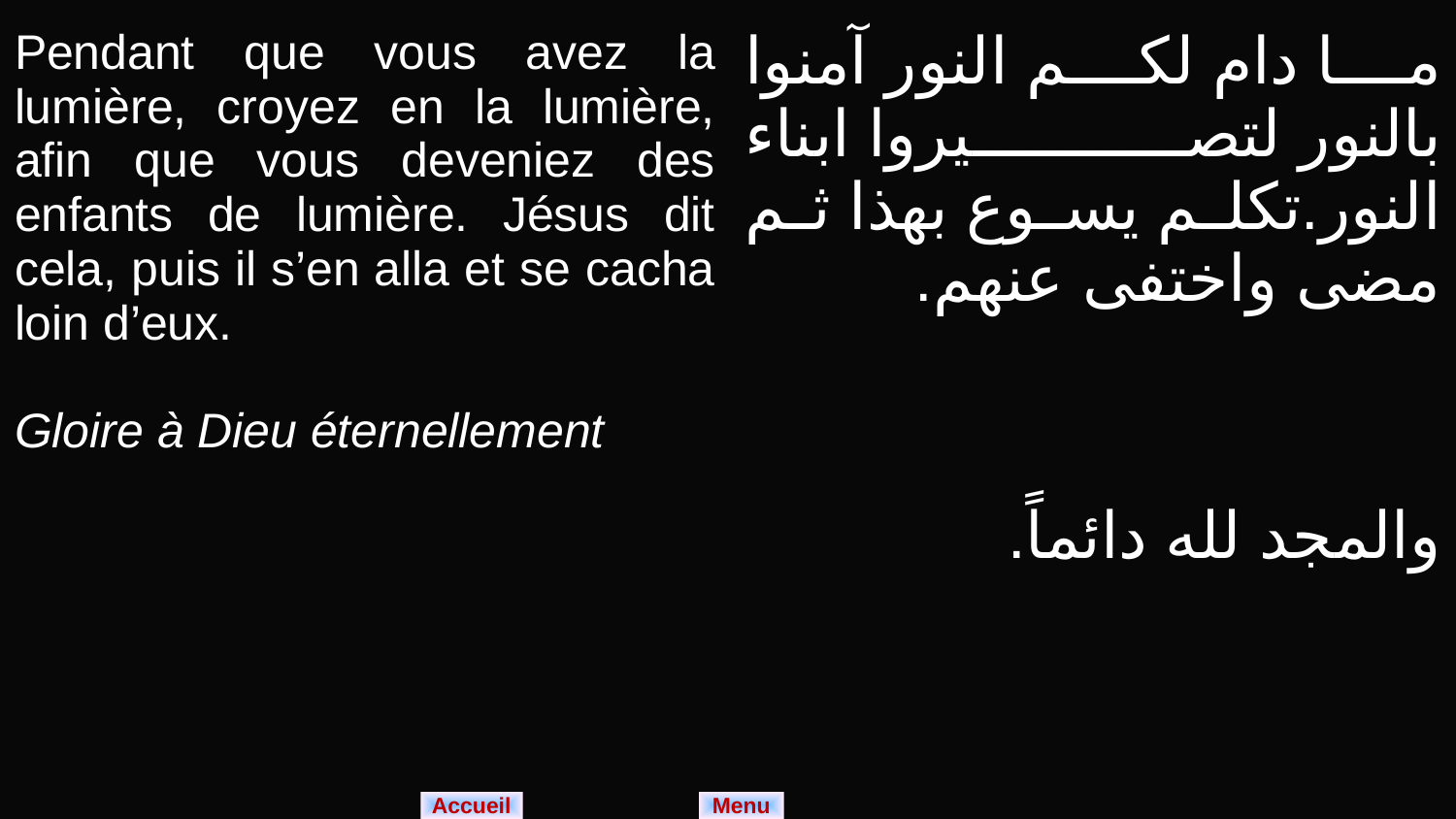

| Pendant que vous avez la lumière, croyez en la lumière, afin que vous deveniez des enfants de lumière. Jésus dit cela, puis il s’en alla et se cacha loin d’eux. Gloire à Dieu éternellement | ما دام لكم النور آمنوا بالنور لتصيروا ابناء النور.تكلم يسوع بهذا ثم مضى واختفى عنهم. والمجد لله دائماً. |
| --- | --- |
Menu